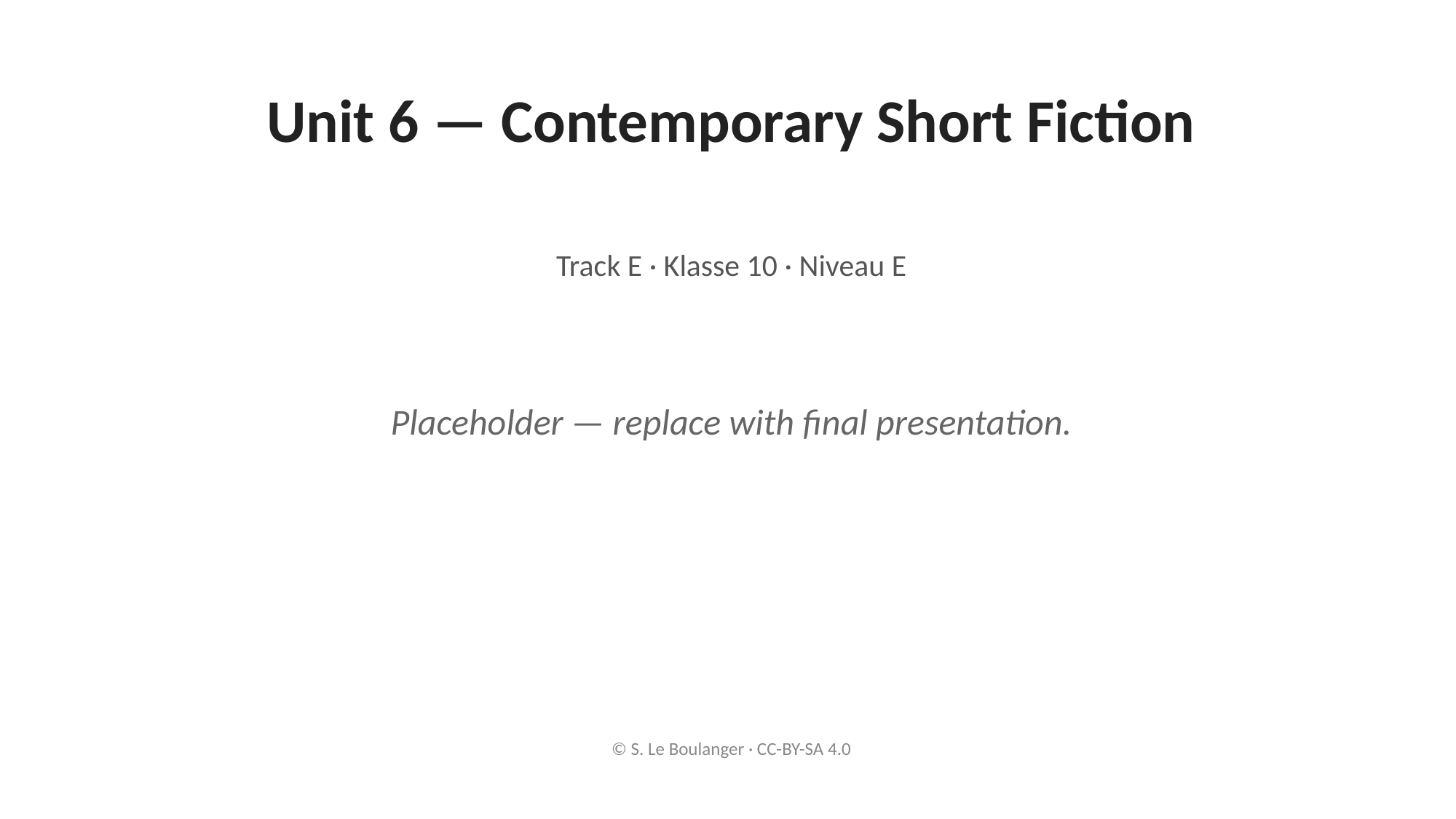

Unit 6 — Contemporary Short Fiction
Track E · Klasse 10 · Niveau E
Placeholder — replace with final presentation.
© S. Le Boulanger · CC-BY-SA 4.0